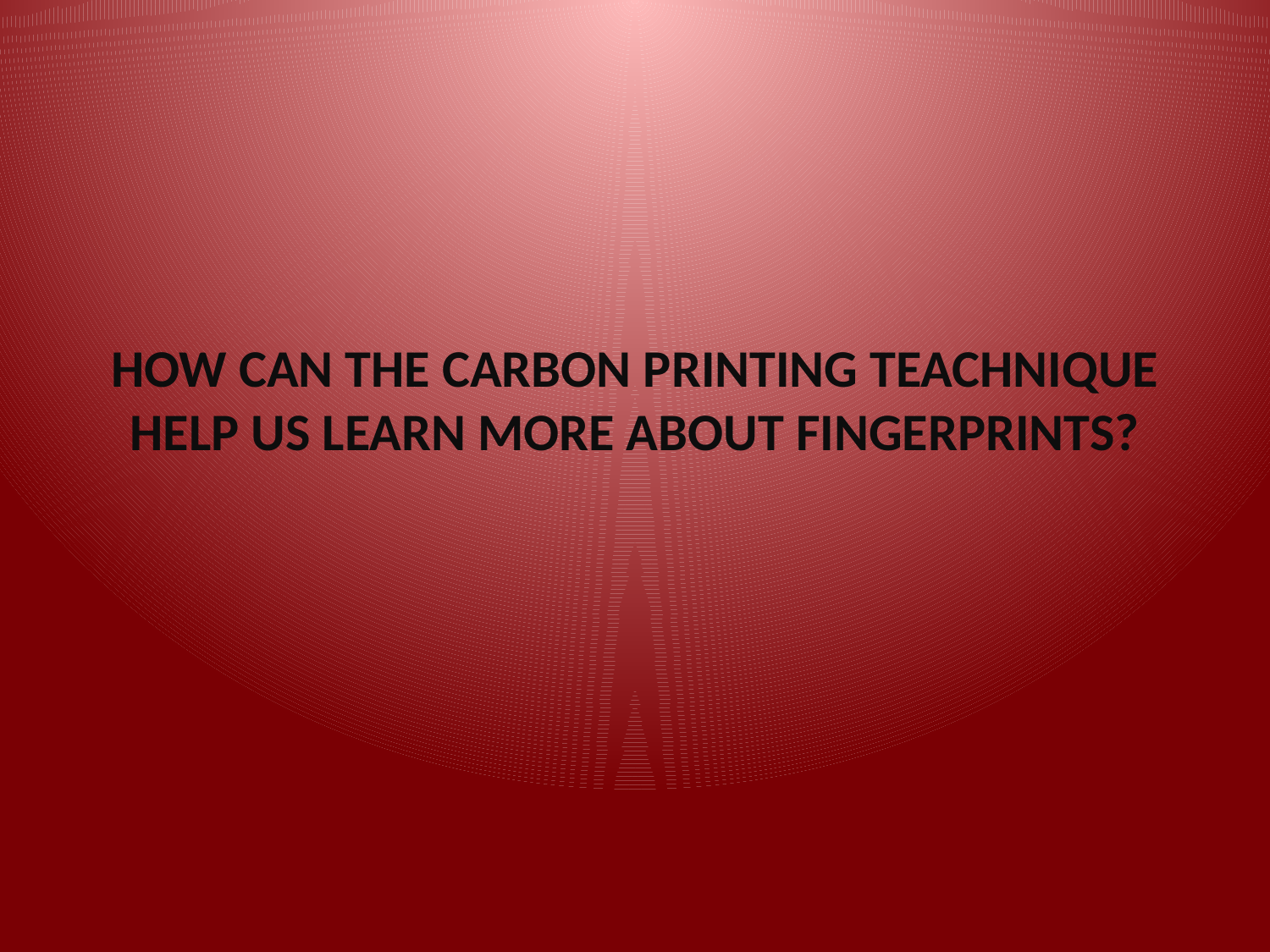

# HOW CAN THE CARBON PRINTING TEACHNIQUE HELP US LEARN MORE ABOUT FINGERPRINTS?